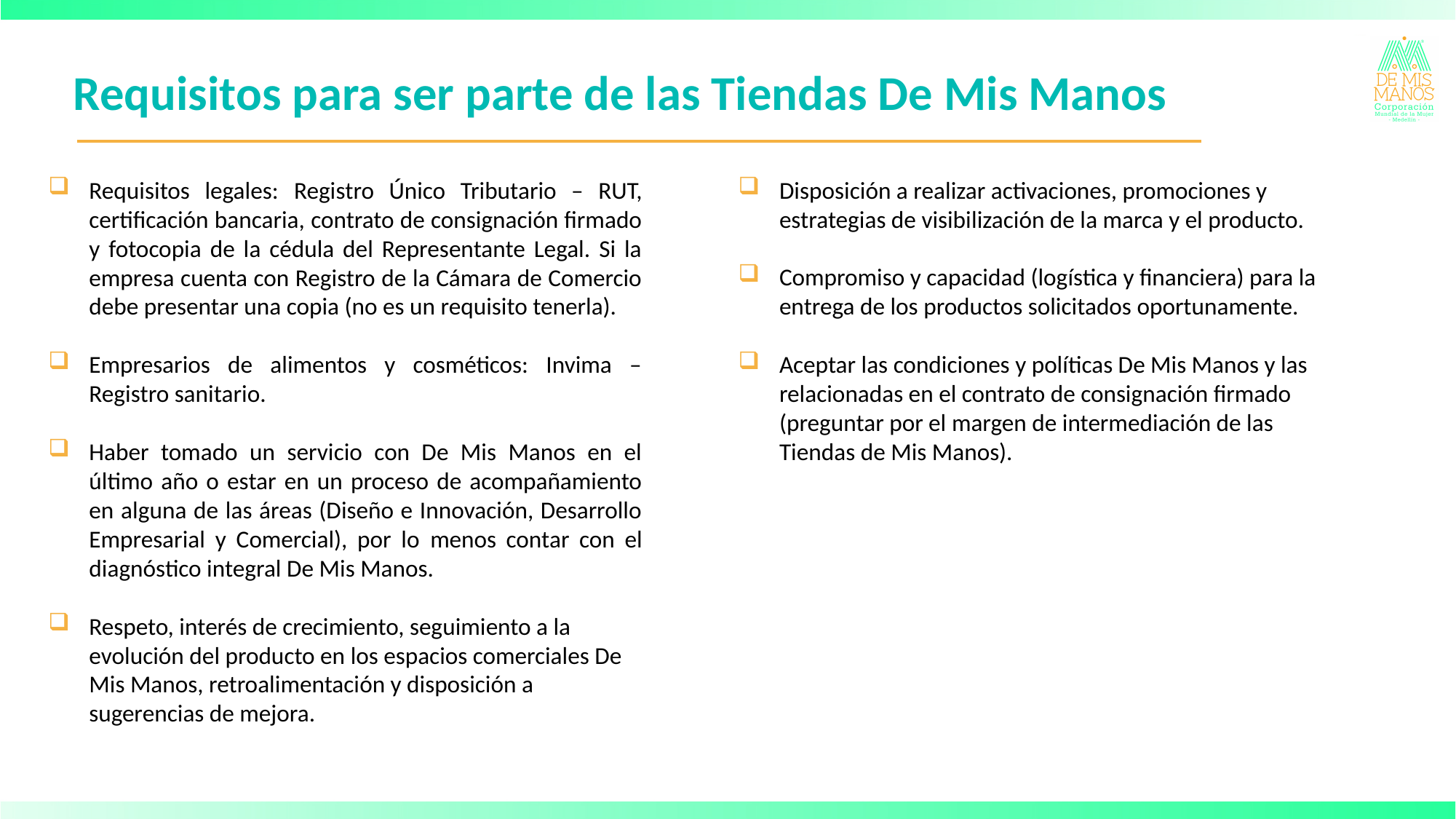

Requisitos para ser parte de las Tiendas De Mis Manos
Requisitos legales: Registro Único Tributario – RUT, certificación bancaria, contrato de consignación firmado y fotocopia de la cédula del Representante Legal. Si la empresa cuenta con Registro de la Cámara de Comercio debe presentar una copia (no es un requisito tenerla).

Empresarios de alimentos y cosméticos: Invima – Registro sanitario.

Haber tomado un servicio con De Mis Manos en el último año o estar en un proceso de acompañamiento en alguna de las áreas (Diseño e Innovación, Desarrollo Empresarial y Comercial), por lo menos contar con el diagnóstico integral De Mis Manos.

Respeto, interés de crecimiento, seguimiento a la evolución del producto en los espacios comerciales De Mis Manos, retroalimentación y disposición a sugerencias de mejora.
Disposición a realizar activaciones, promociones y estrategias de visibilización de la marca y el producto.

Compromiso y capacidad (logística y financiera) para la entrega de los productos solicitados oportunamente.

Aceptar las condiciones y políticas De Mis Manos y las relacionadas en el contrato de consignación firmado (preguntar por el margen de intermediación de las Tiendas de Mis Manos).